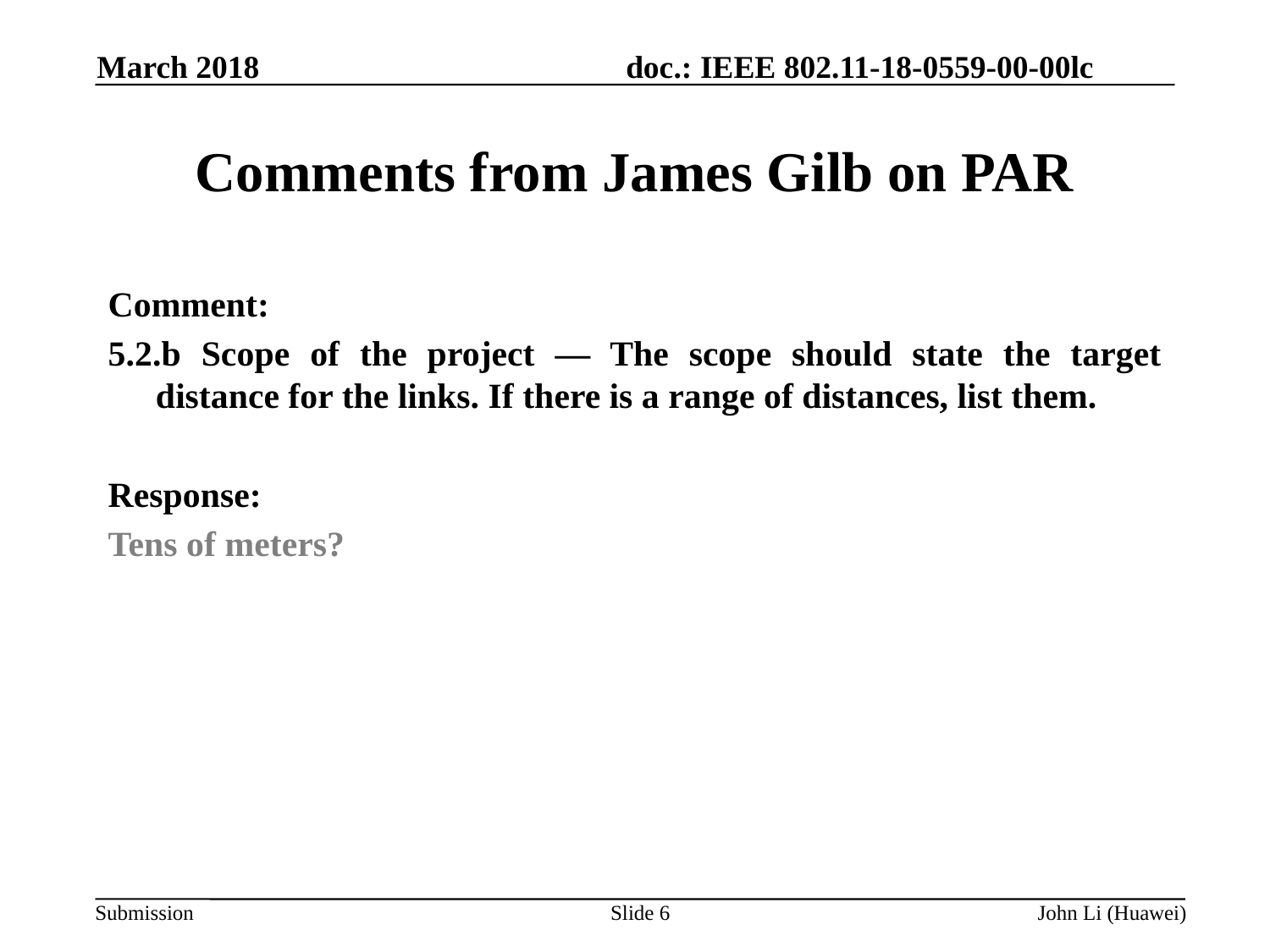

March 2018
# Comments from James Gilb on PAR
Comment:
5.2.b Scope of the project — The scope should state the target distance for the links. If there is a range of distances, list them.

Response:
Tens of meters?
Slide 6
John Li (Huawei)